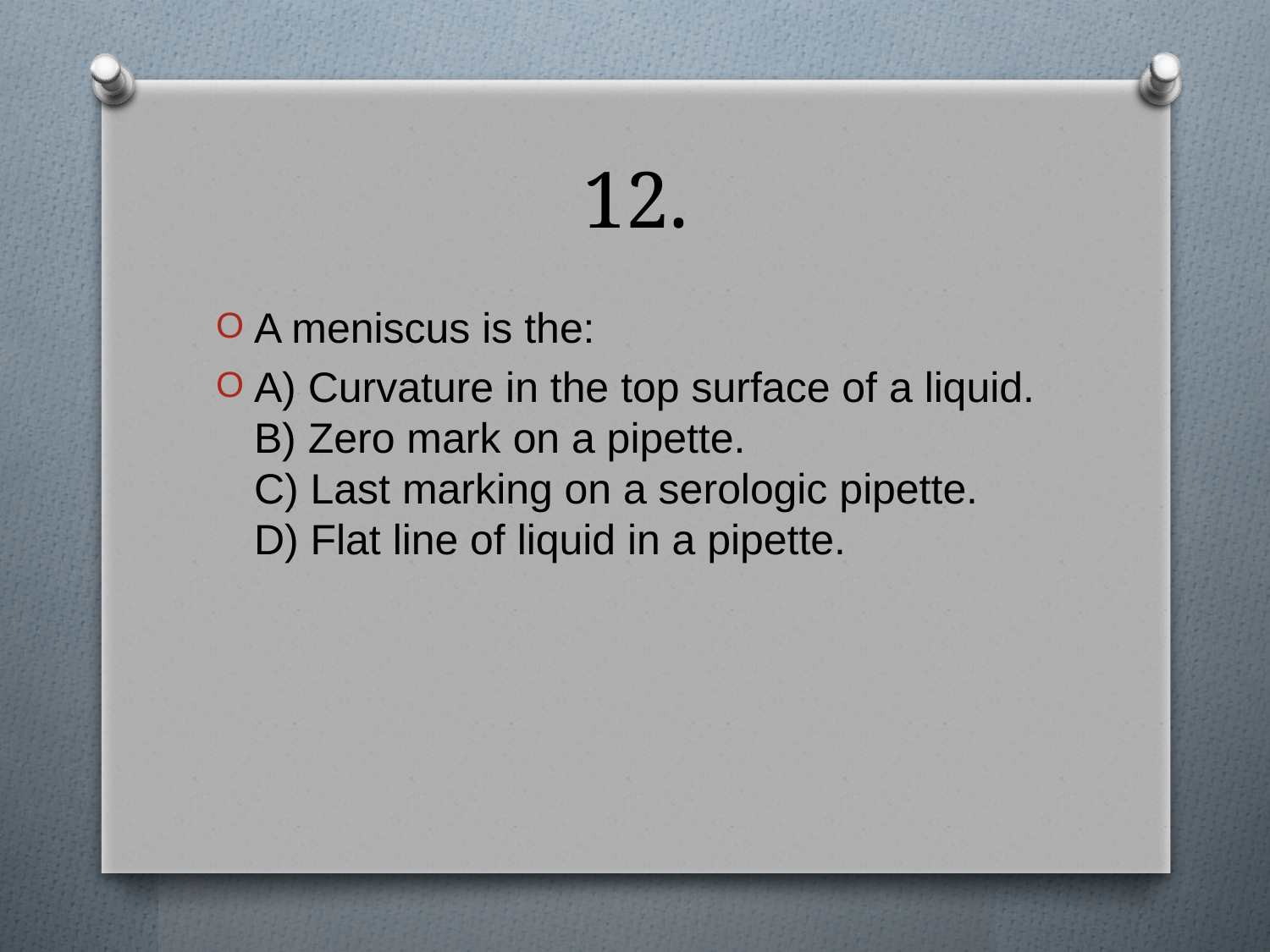

# 12.
A meniscus is the:
A) Curvature in the top surface of a liquid.
B) Zero mark on a pipette.
C) Last marking on a serologic pipette.
D) Flat line of liquid in a pipette.